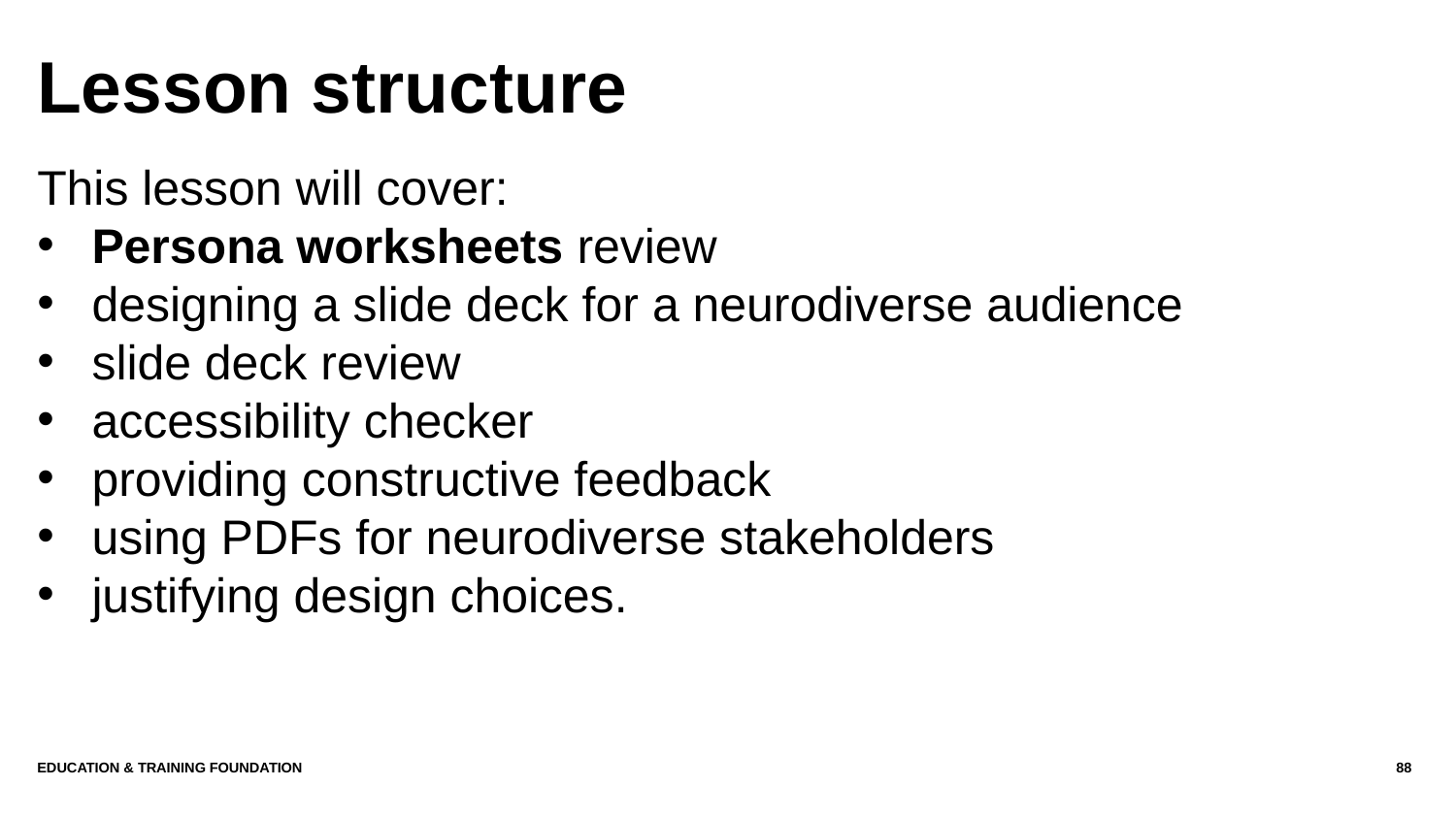

# Lesson structure
This lesson will cover:
Persona worksheets review
designing a slide deck for a neurodiverse audience
slide deck review
accessibility checker
providing constructive feedback
using PDFs for neurodiverse stakeholders
justifying design choices.
Education & Training Foundation
88